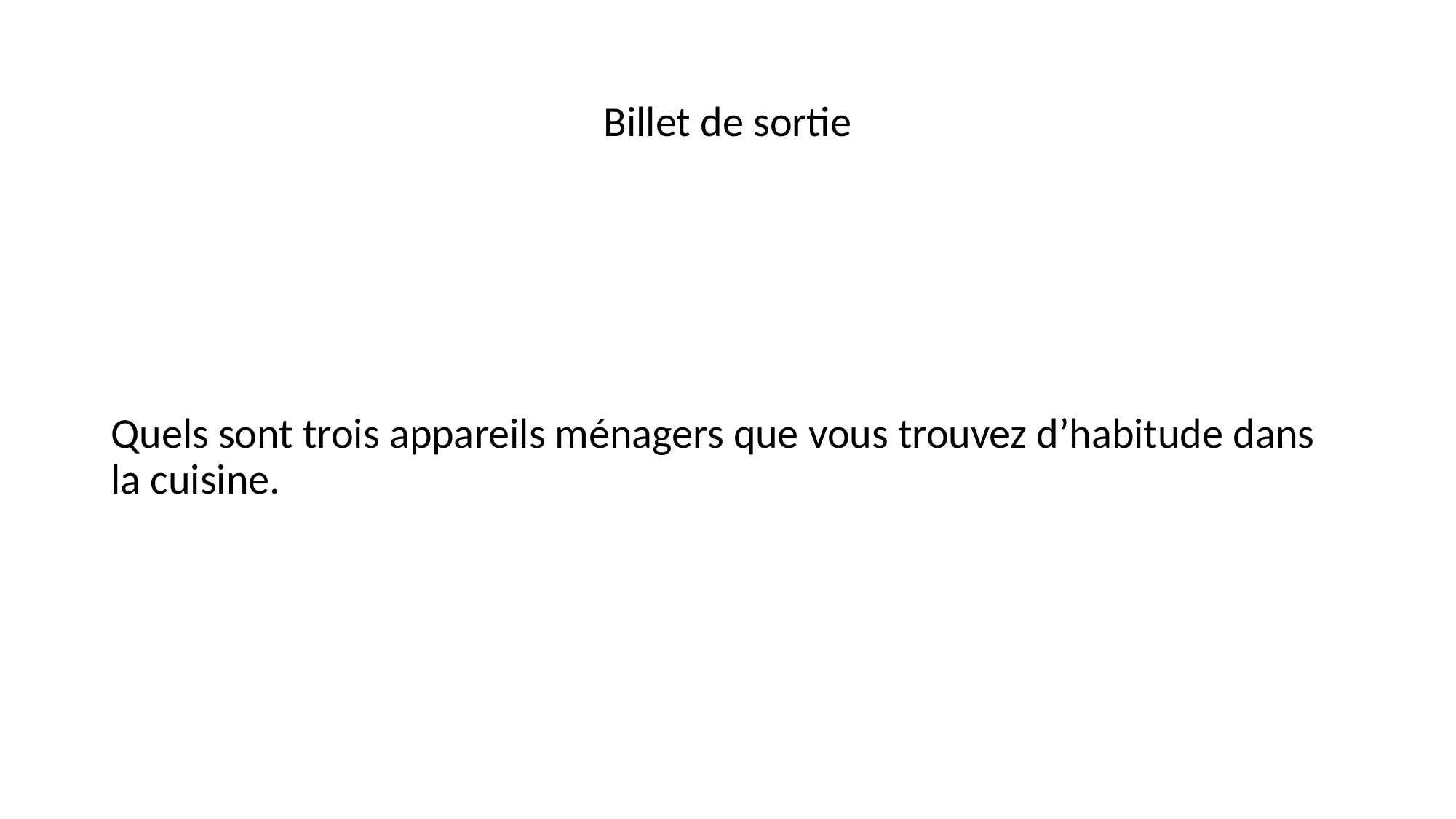

# Billet de sortie

Quels sont trois appareils ménagers que vous trouvez d’habitude dans la cuisine.